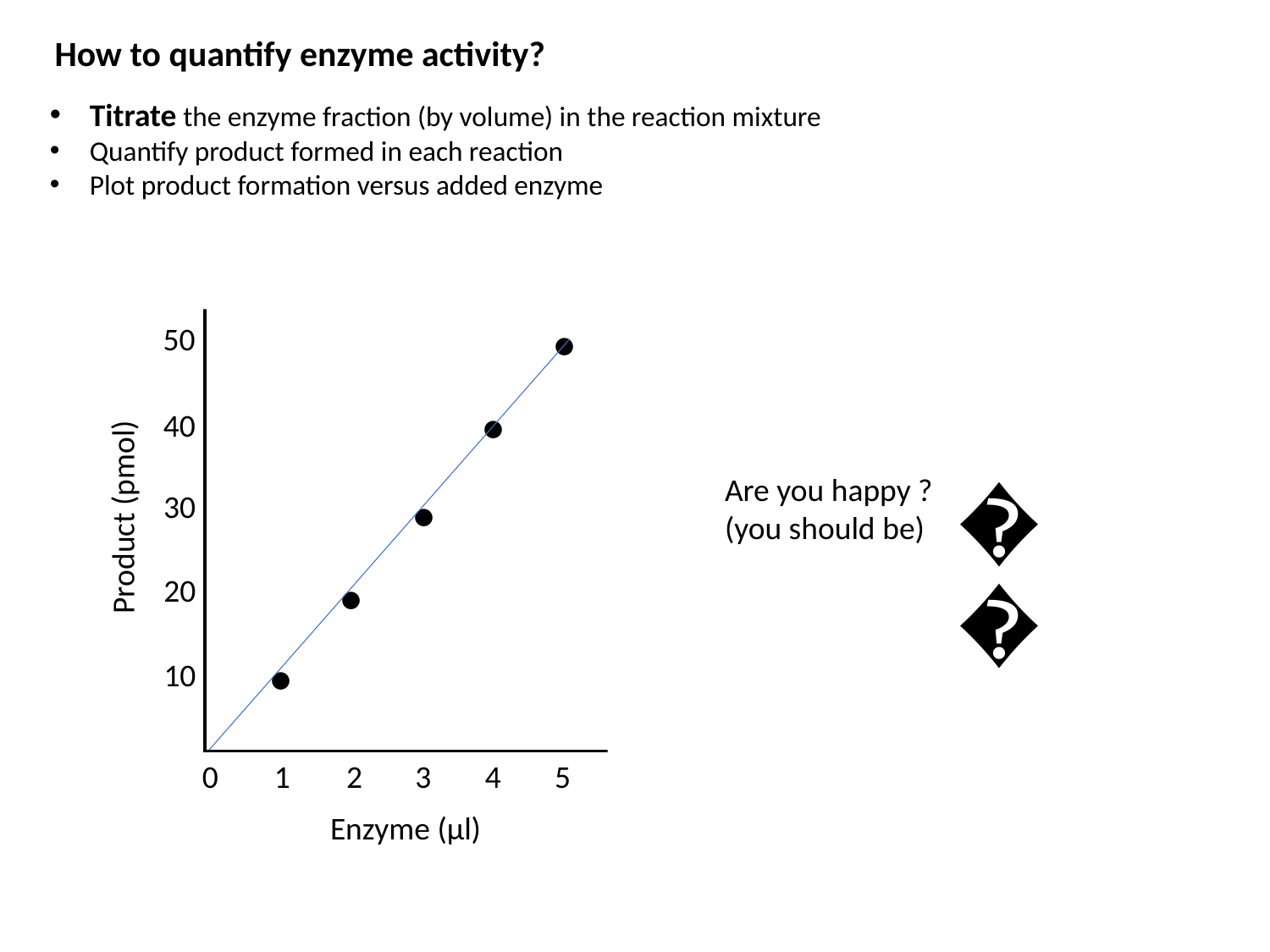

How to quantify enzyme activity?
Titrate the enzyme fraction (by volume) in the reaction mixture
Quantify product formed in each reaction
Plot product formation versus added enzyme
•

50
•
40
🤔
Are you happy ?
(you should be)
•
30
Product (pmol)
•
20
•
10
0
1
2
3
4
5
Enzyme (µl)